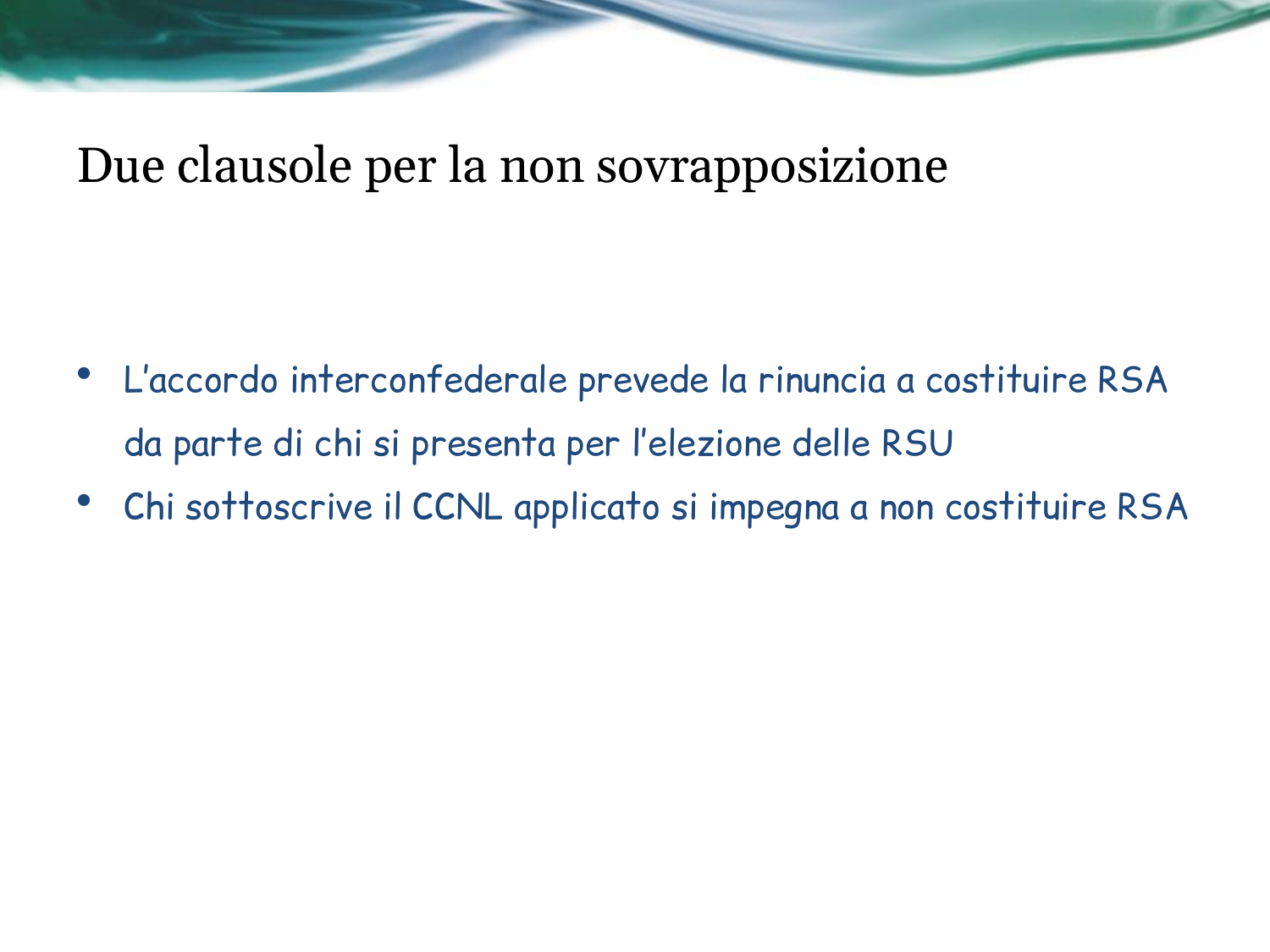

# Due clausole per la non sovrapposizione
L’accordo interconfederale prevede la rinuncia a costituire RSA da parte di chi si presenta per l’elezione delle RSU
Chi sottoscrive il CCNL applicato si impegna a non costituire RSA